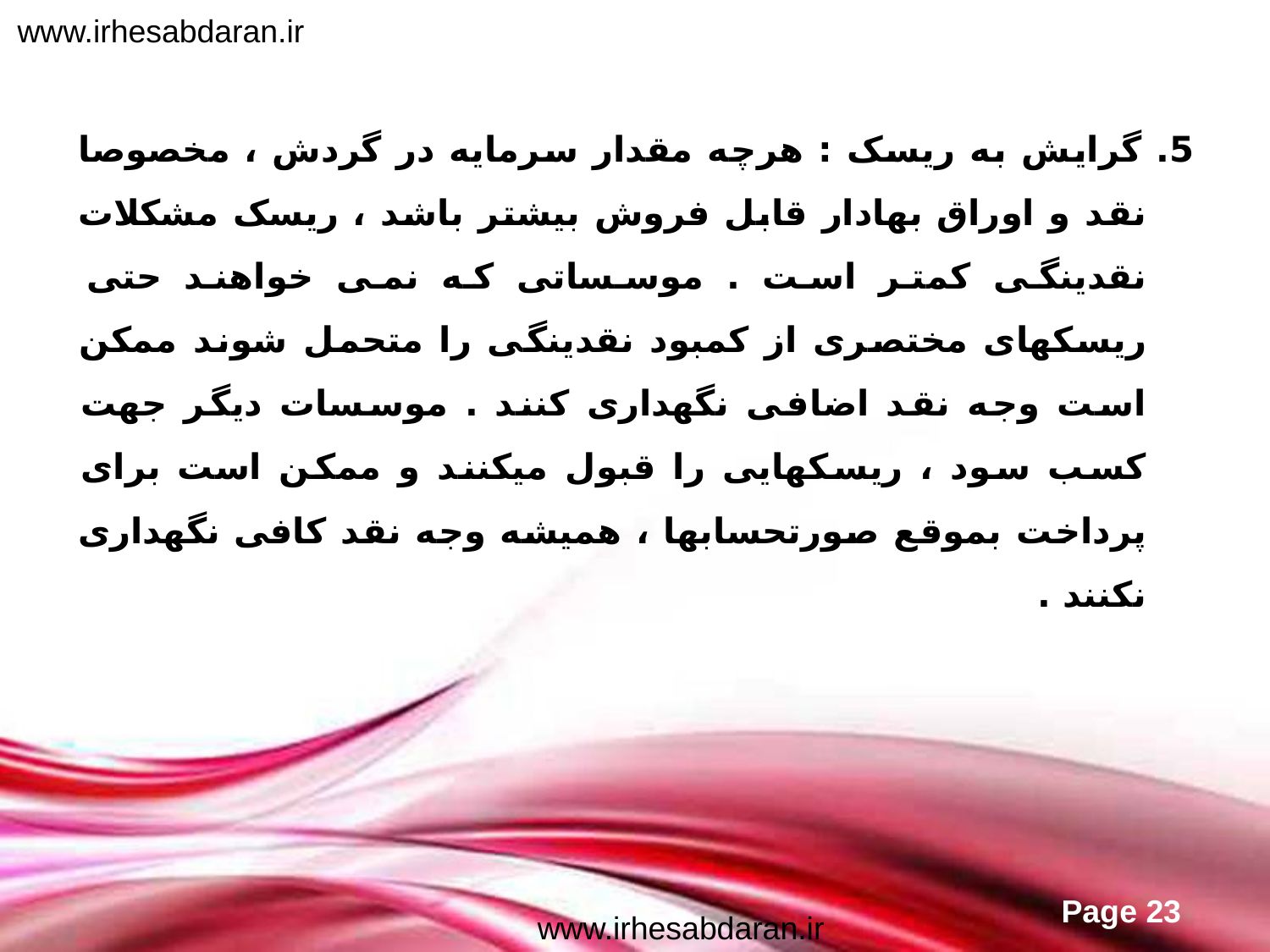

www.irhesabdaran.ir
5. گرایش به ریسک : هرچه مقدار سرمایه در گردش ، مخصوصا نقد و اوراق بهادار قابل فروش بیشتر باشد ، ریسک مشکلات نقدینگی کمتر است . موسساتی که نمی خواهند حتی ریسکهای مختصری از کمبود نقدینگی را متحمل شوند ممکن است وجه نقد اضافی نگهداری کنند . موسسات دیگر جهت کسب سود ، ریسکهایی را قبول میکنند و ممکن است برای پرداخت بموقع صورتحسابها ، همیشه وجه نقد کافی نگهداری نکنند .
www.irhesabdaran.ir